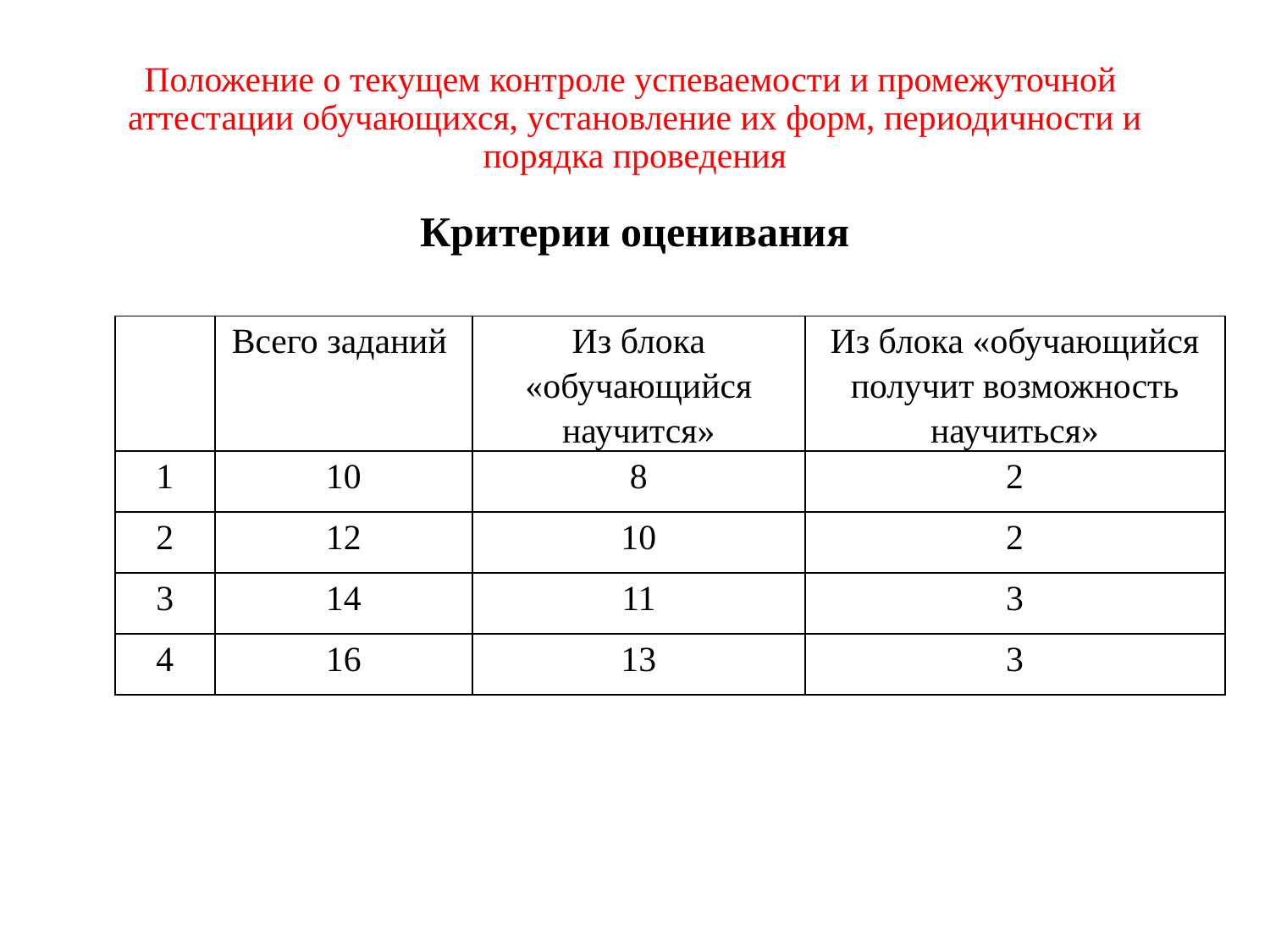

# Положение о текущем контроле успеваемости и промежуточной  аттестации обучающихся, установление их форм, периодичности и порядка проведения Критерии оценивания
|  | Всего заданий | Из блока «обучающийся научится» | Из блока «обучающийся получит возможность научиться» |
| --- | --- | --- | --- |
| 1 | 10 | 8 | 2 |
| 2 | 12 | 10 | 2 |
| 3 | 14 | 11 | 3 |
| 4 | 16 | 13 | 3 |